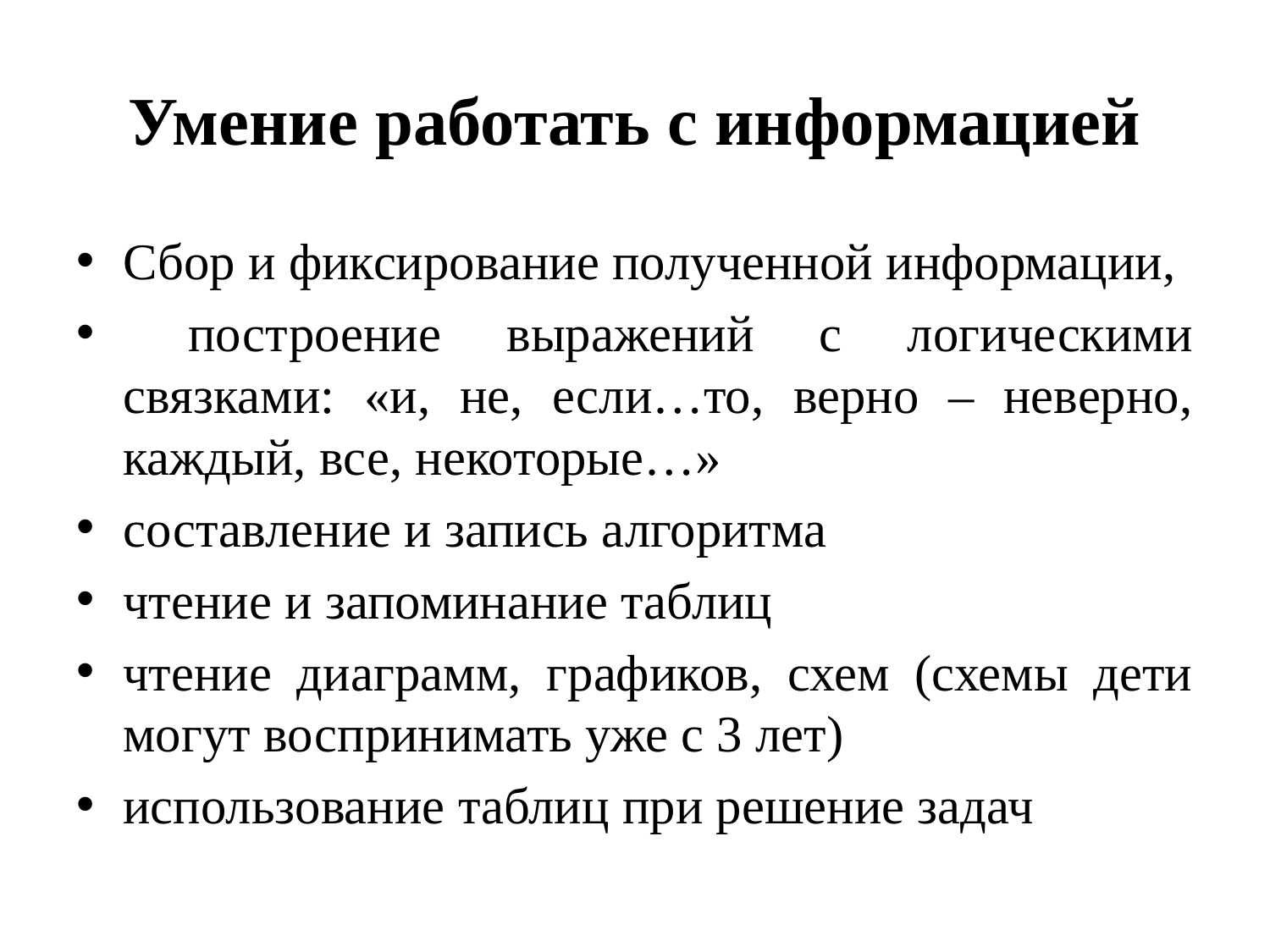

# Умение работать с информацией
Сбор и фиксирование полученной информации,
 построение выражений с логическими связками: «и, не, если…то, верно – неверно, каждый, все, некоторые…»
составление и запись алгоритма
чтение и запоминание таблиц
чтение диаграмм, графиков, схем (схемы дети могут воспринимать уже с 3 лет)
использование таблиц при решение задач